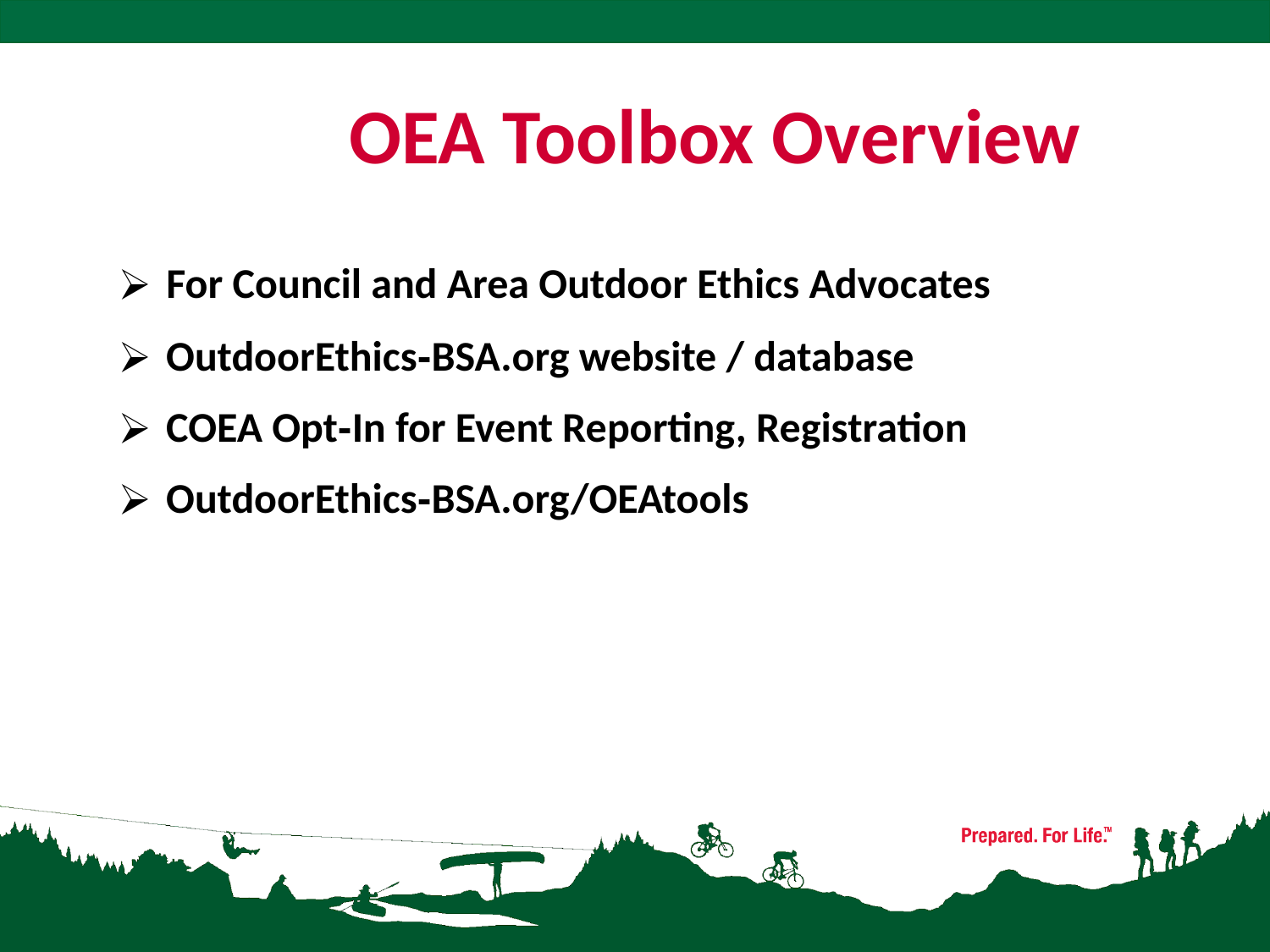

# OEA Toolbox Overview
For Council and Area Outdoor Ethics Advocates
OutdoorEthics‐BSA.org website / database
COEA Opt‐In for Event Reporting, Registration
OutdoorEthics‐BSA.org/OEAtools